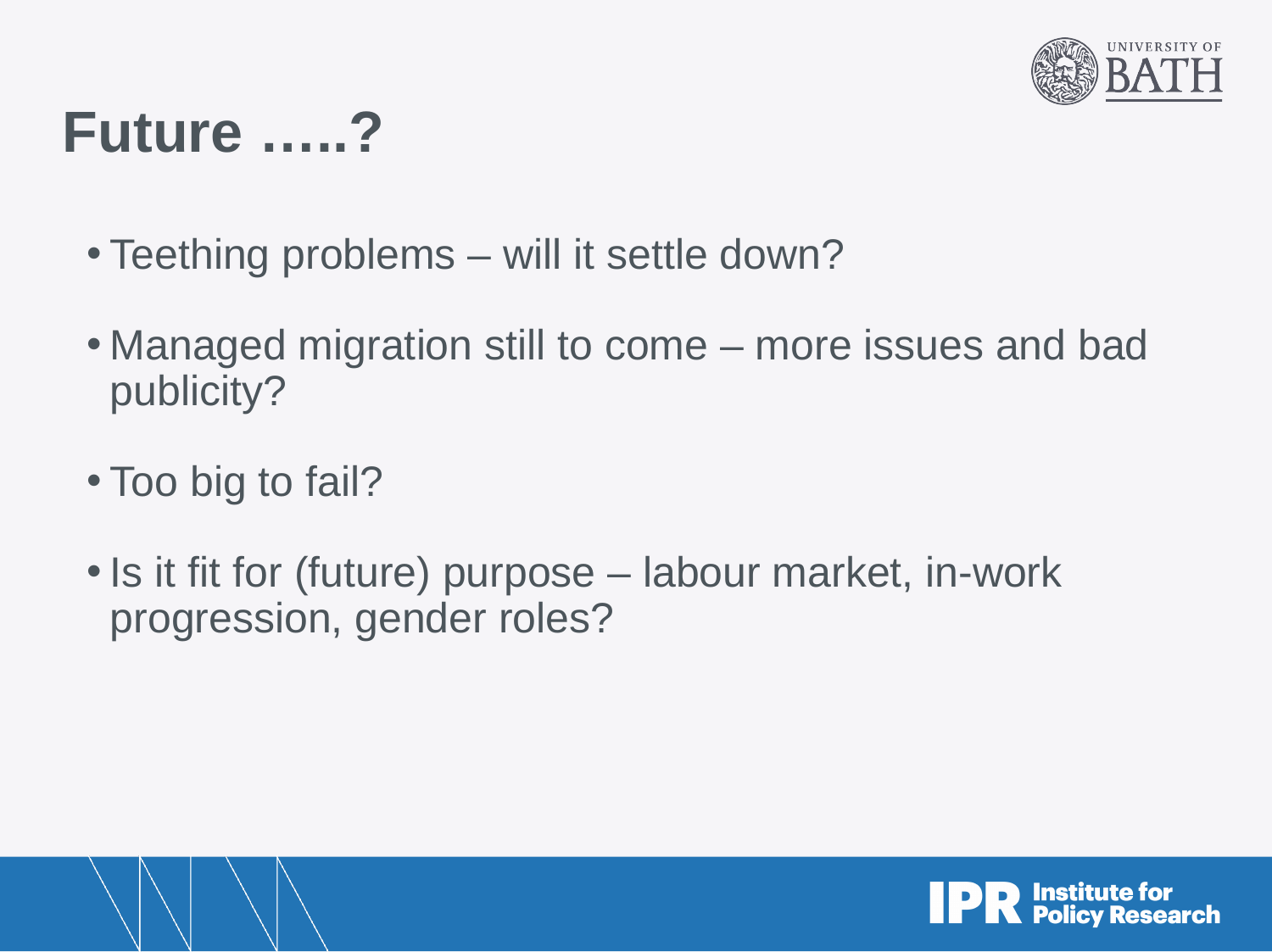

# Future …..?
Teething problems – will it settle down?
Managed migration still to come – more issues and bad publicity?
Too big to fail?
Is it fit for (future) purpose – labour market, in-work progression, gender roles?